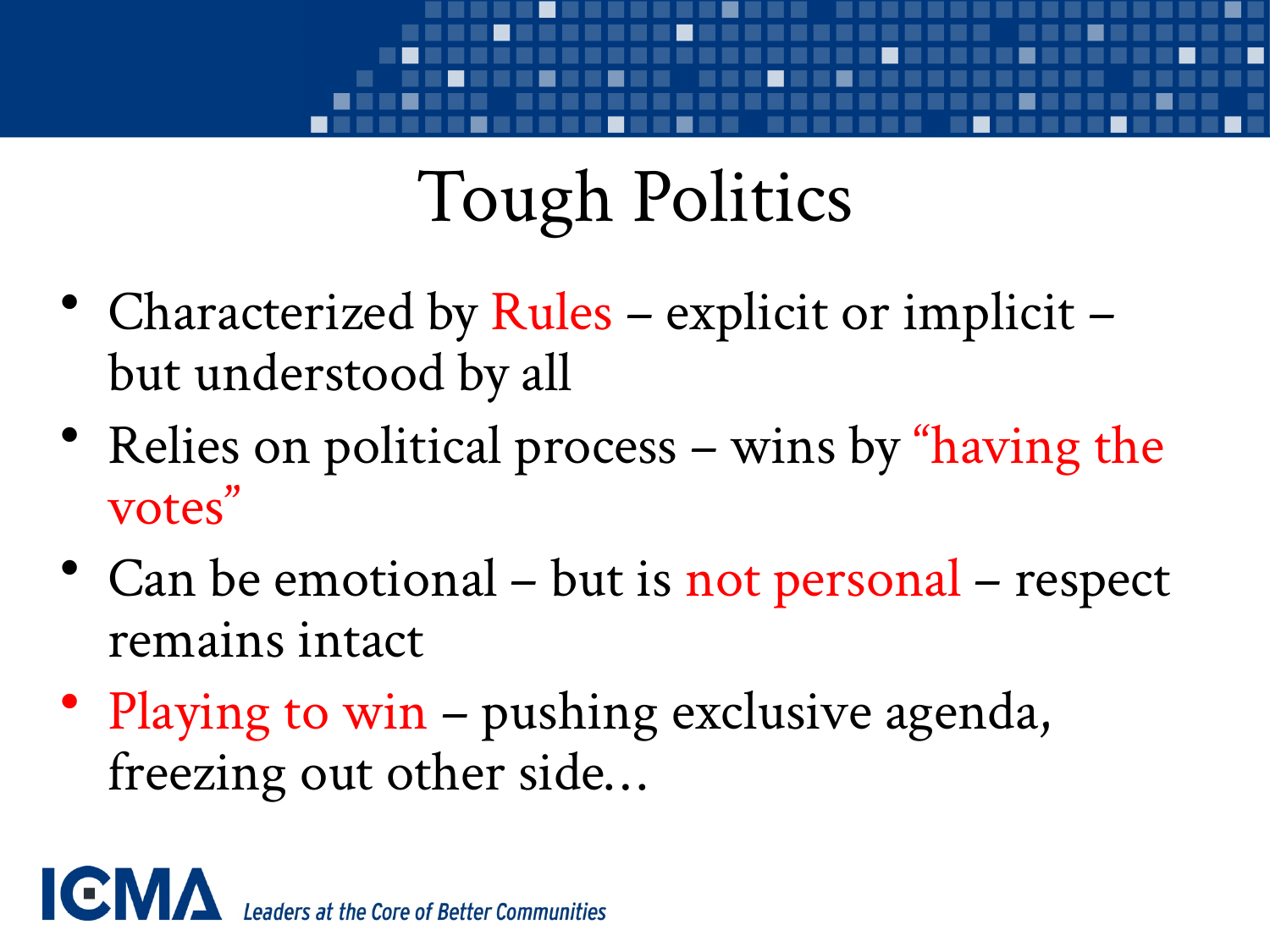

# Tough Politics
Characterized by Rules – explicit or implicit – but understood by all
Relies on political process – wins by “having the votes”
Can be emotional – but is not personal – respect remains intact
Playing to win – pushing exclusive agenda, freezing out other side…